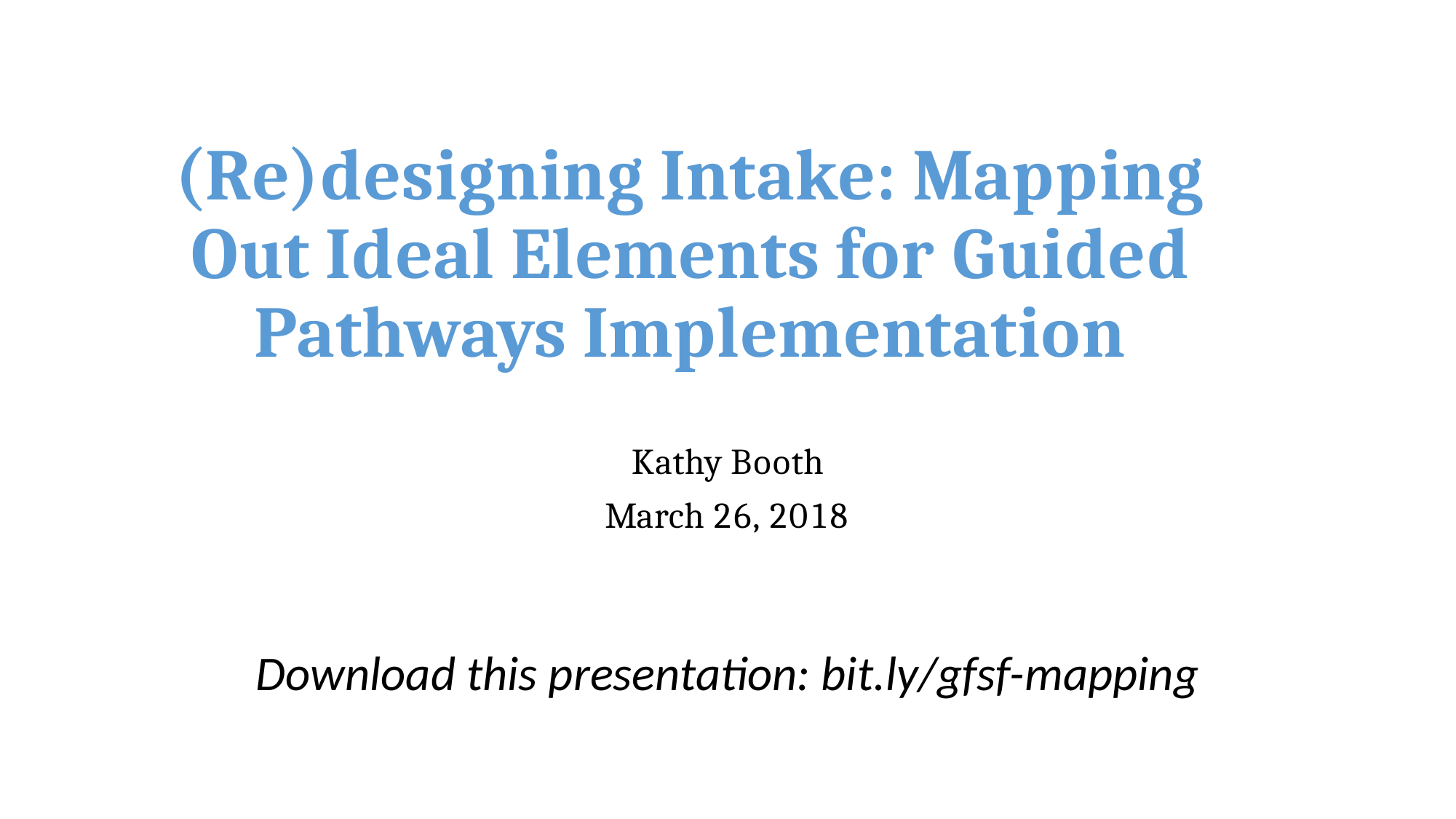

# (Re)designing Intake: Mapping Out Ideal Elements for Guided Pathways Implementation

Kathy Booth
March 26, 2018
Download this presentation: bit.ly/gfsf-mapping